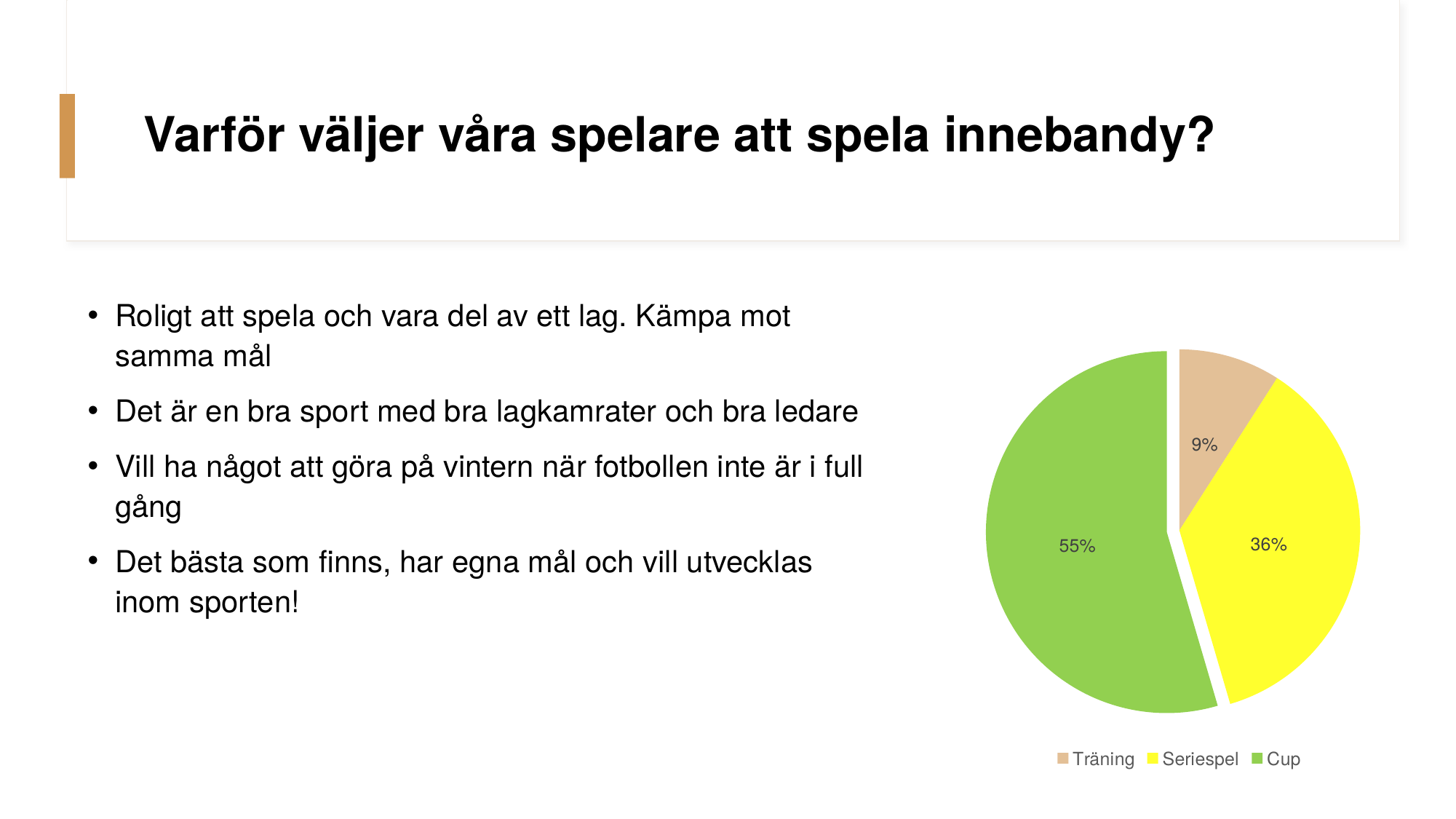

# Varför väljer våra spelare att spela innebandy?
Roligt att spela och vara del av ett lag. Kämpa mot samma mål
Det är en bra sport med bra lagkamrater och bra ledare
Vill ha något att göra på vintern när fotbollen inte är i full gång
Det bästa som finns, har egna mål och vill utvecklas inom sporten!

### Chart

| Category | Hur trivs du i laget? |
|---|---|
| Träning | 1.0 |
| Seriespel | 4.0 |
| Cup | 6.0 |